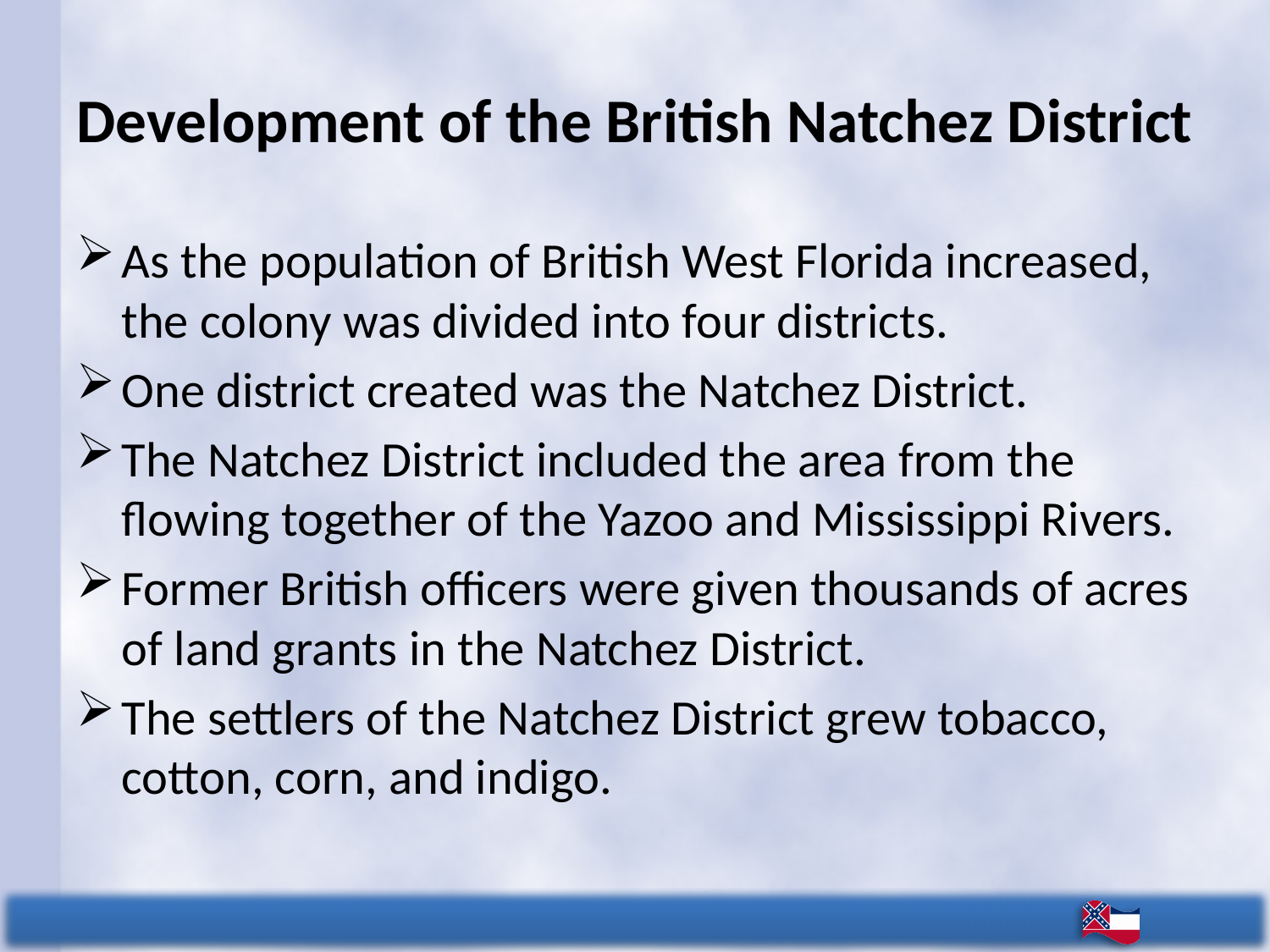

# Development of the British Natchez District
As the population of British West Florida increased, the colony was divided into four districts.
One district created was the Natchez District.
The Natchez District included the area from the flowing together of the Yazoo and Mississippi Rivers.
Former British officers were given thousands of acres of land grants in the Natchez District.
The settlers of the Natchez District grew tobacco, cotton, corn, and indigo.